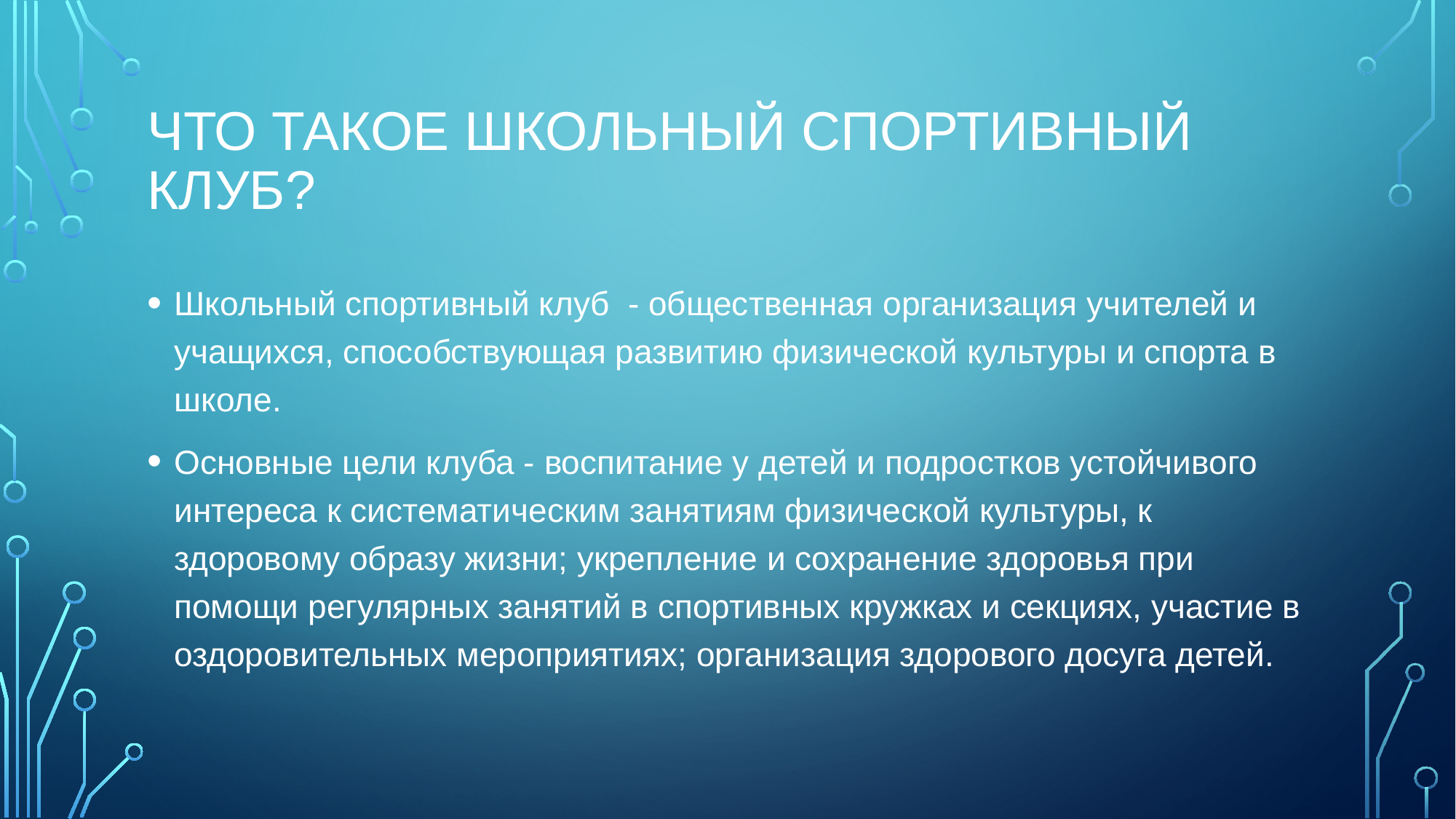

# Что такое школьный спортивный клуб?
Школьный спортивный клуб  - общественная организация учителей и учащихся, способствующая развитию физической культуры и спорта в школе.
Основные цели клуба - воспитание у детей и подростков устойчивого интереса к систематическим занятиям физической культуры, к здоровому образу жизни; укрепление и сохранение здоровья при помощи регулярных занятий в спортивных кружках и секциях, участие в оздоровительных мероприятиях; организация здорового досуга детей.